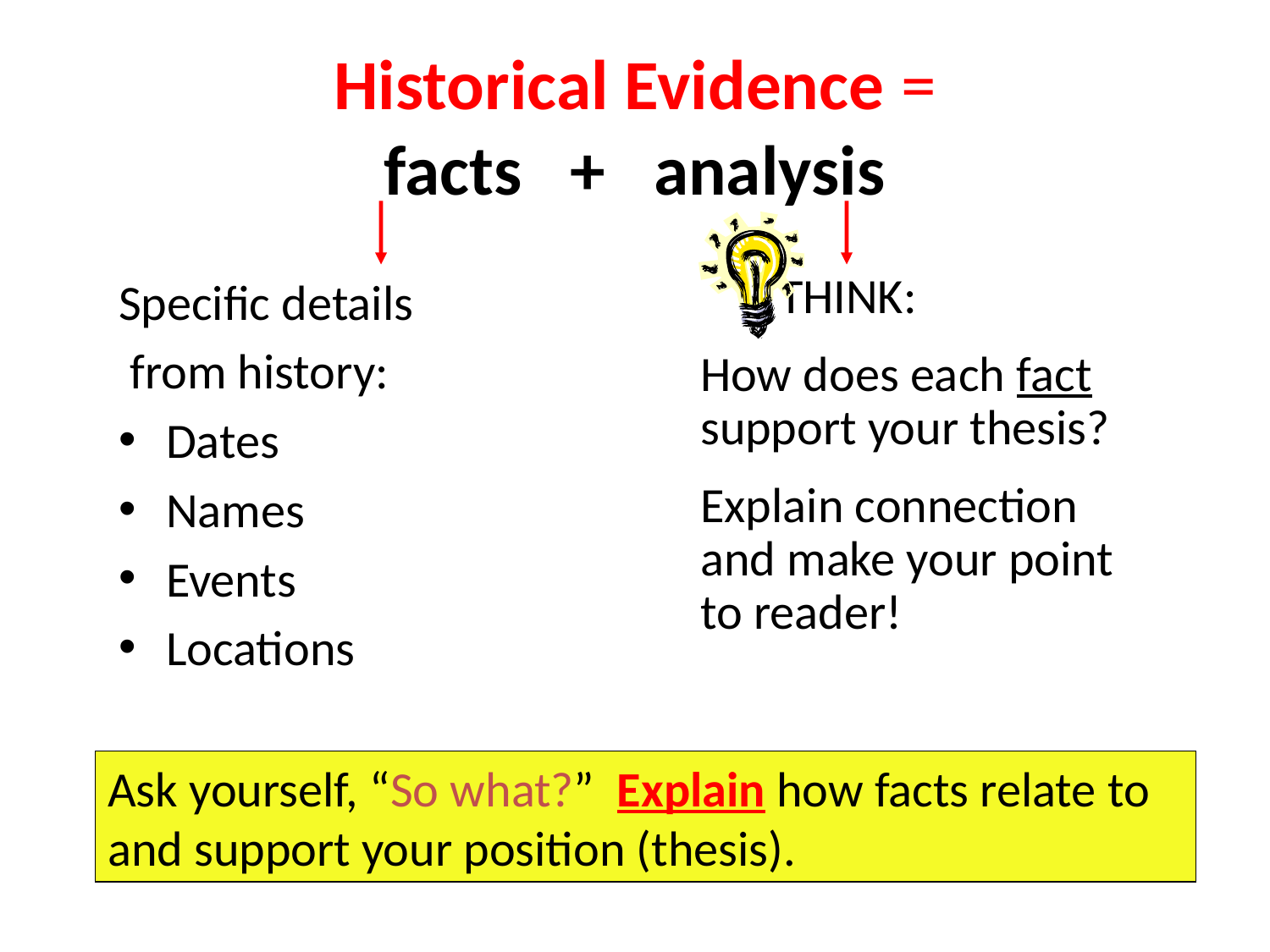

# Historical Evidence = facts   +   analysis

Specific details
 from history:
Dates
Names
Events
Locations
       THINK:
How does each fact support your thesis?
Explain connection and make your point to reader!
Ask yourself, “So what?”  Explain how facts relate to and support your position (thesis).